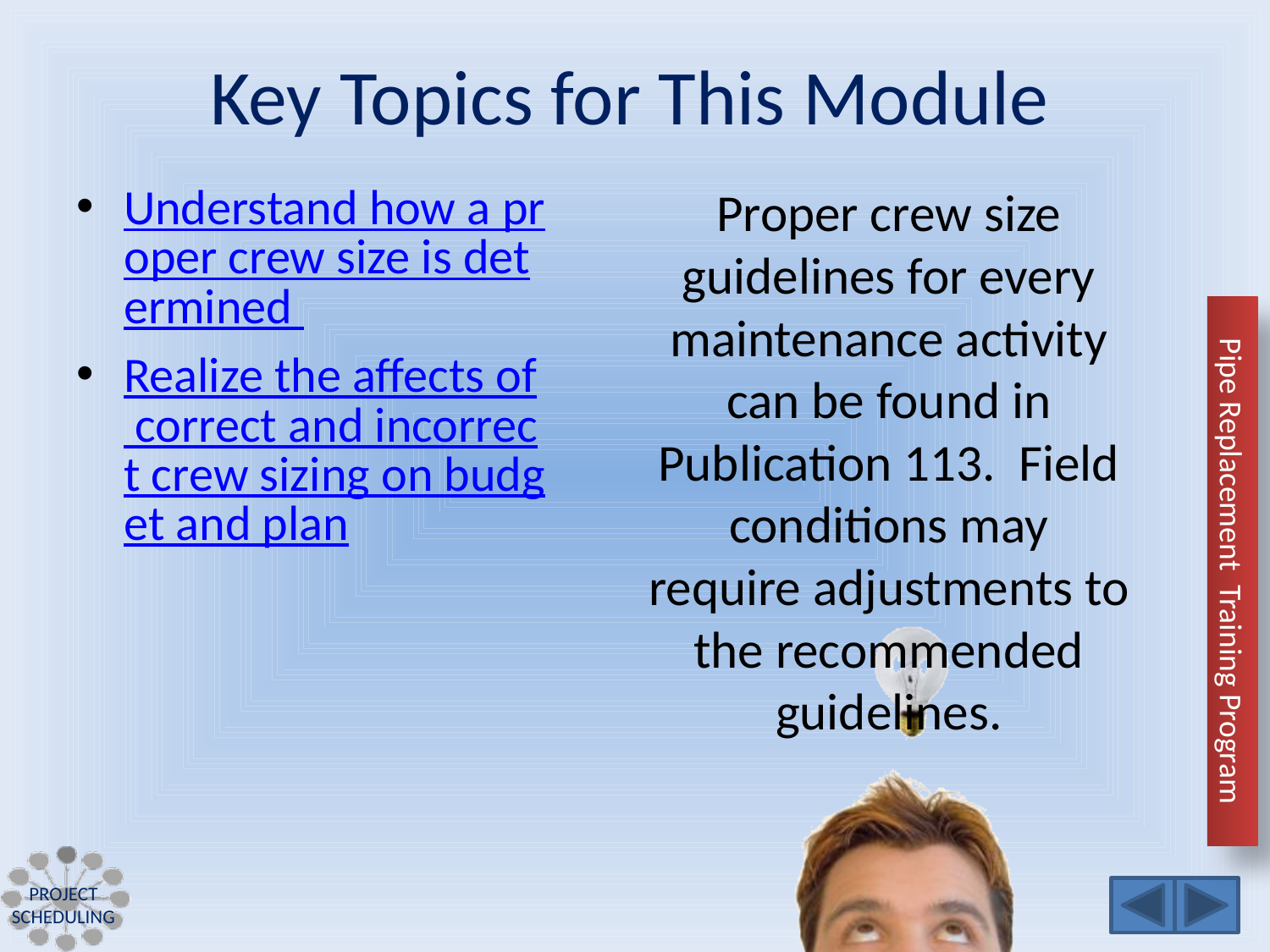

Understand how a proper crew size is determined
Realize the affects of correct and incorrect crew sizing on budget and plan
Proper crew size guidelines for every maintenance activity can be found in Publication 113.  Field conditions may require adjustments to the recommended guidelines.
Project Scheduling